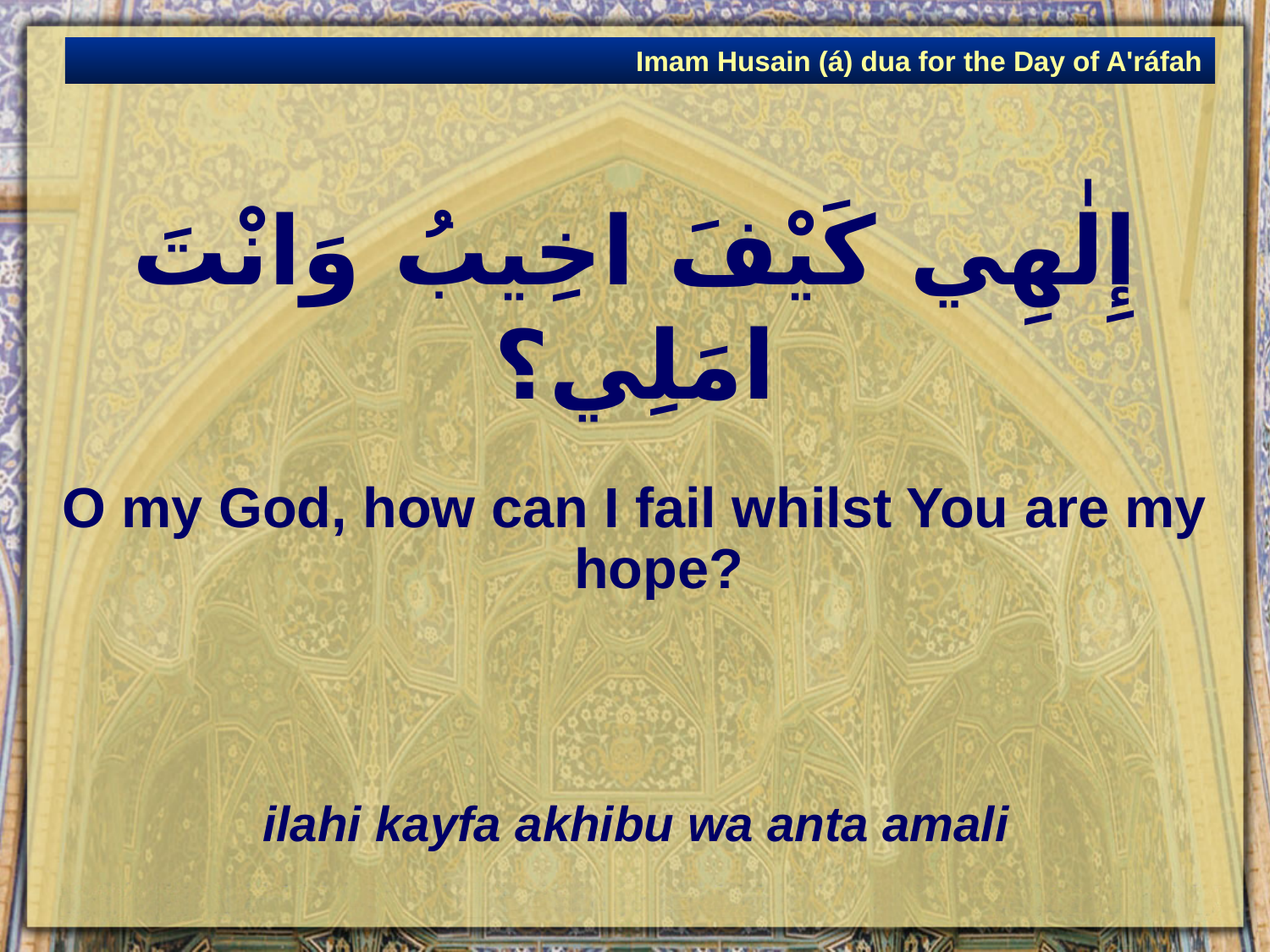

Imam Husain (á) dua for the Day of A'ráfah
# إِلٰهِي كَيْفَ اخِيبُ وَانْتَ امَلِي؟
O my God, how can I fail whilst You are my hope?
ilahi kayfa akhibu wa anta amali